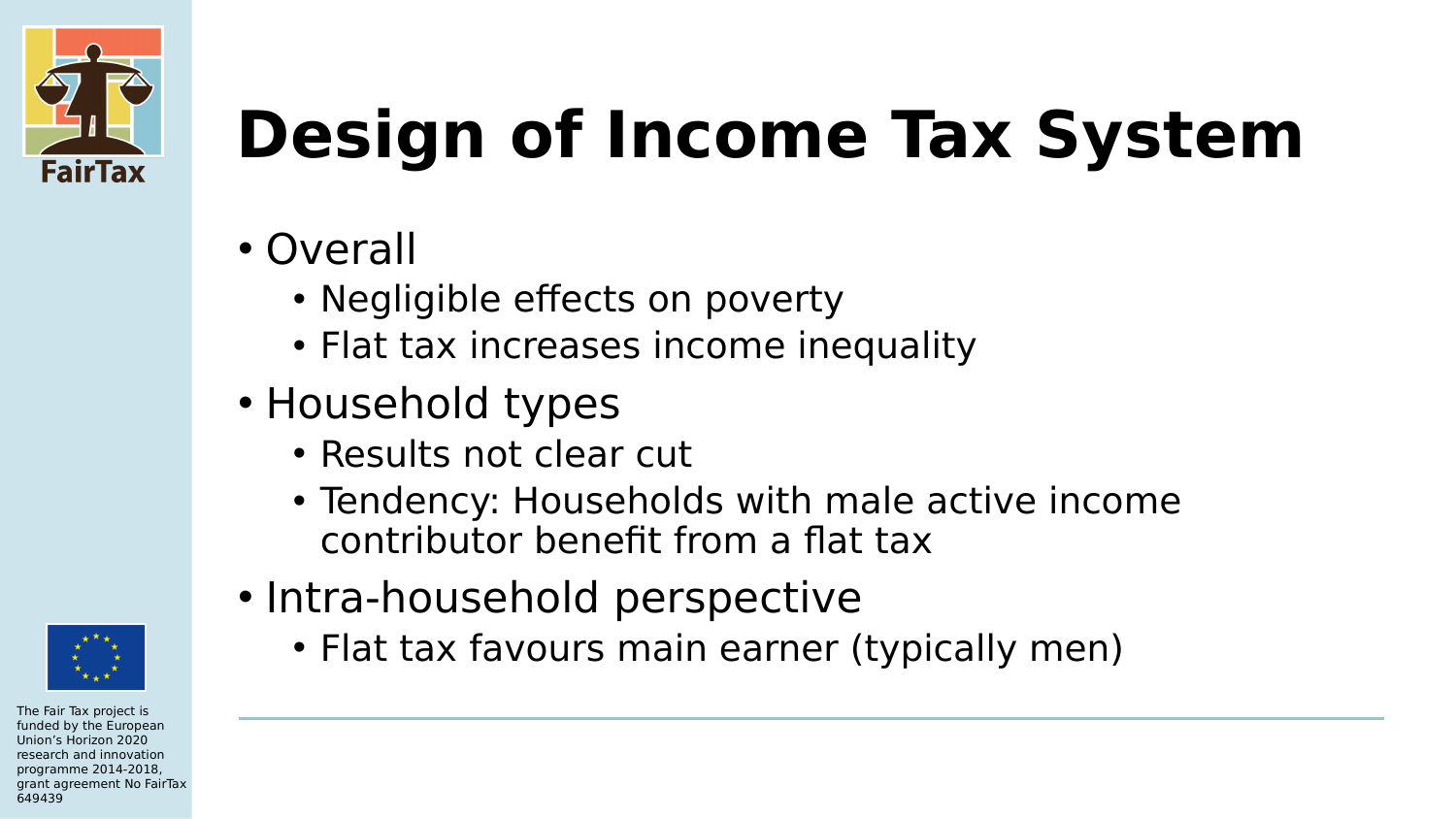

# Design of Income Tax System
Overall
Negligible effects on poverty
Flat tax increases income inequality
Household types
Results not clear cut
Tendency: Households with male active income contributor benefit from a flat tax
Intra-household perspective
Flat tax favours main earner (typically men)